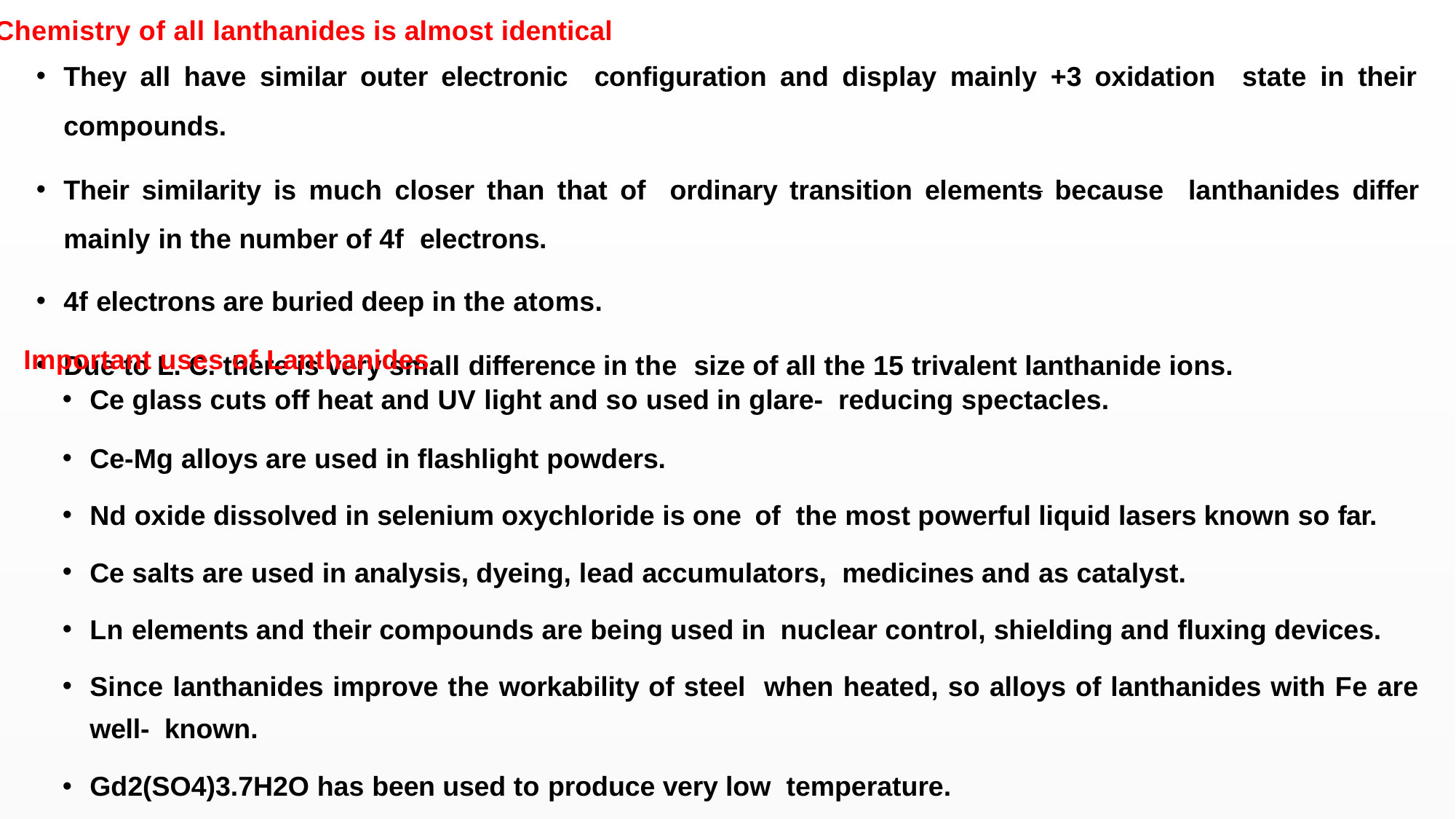

Chemistry of all lanthanides is almost identical
They all have similar outer electronic  configuration and display mainly +3 oxidation  state in their compounds.
Their similarity is much closer than that of  ordinary transition elements because  lanthanides differ mainly in the number of 4f  electrons.

4f electrons are buried deep in the atoms.
Due to L. C. there is very small difference in the  size of all the 15 trivalent lanthanide ions.
Important uses of Lanthanides
Ce glass cuts off heat and UV light and so used in glare-  reducing spectacles.

Ce-Mg alloys are used in flashlight powders.
Nd oxide dissolved in selenium oxychloride is one of  the most powerful liquid lasers known so far.
Ce salts are used in analysis, dyeing, lead accumulators,  medicines and as catalyst.
Ln elements and their compounds are being used in  nuclear control, shielding and fluxing devices.
Since lanthanides improve the workability of steel  when heated, so alloys of lanthanides with Fe are well-  known.
Gd2(SO4)3.7H2O has been used to produce very low  temperature.